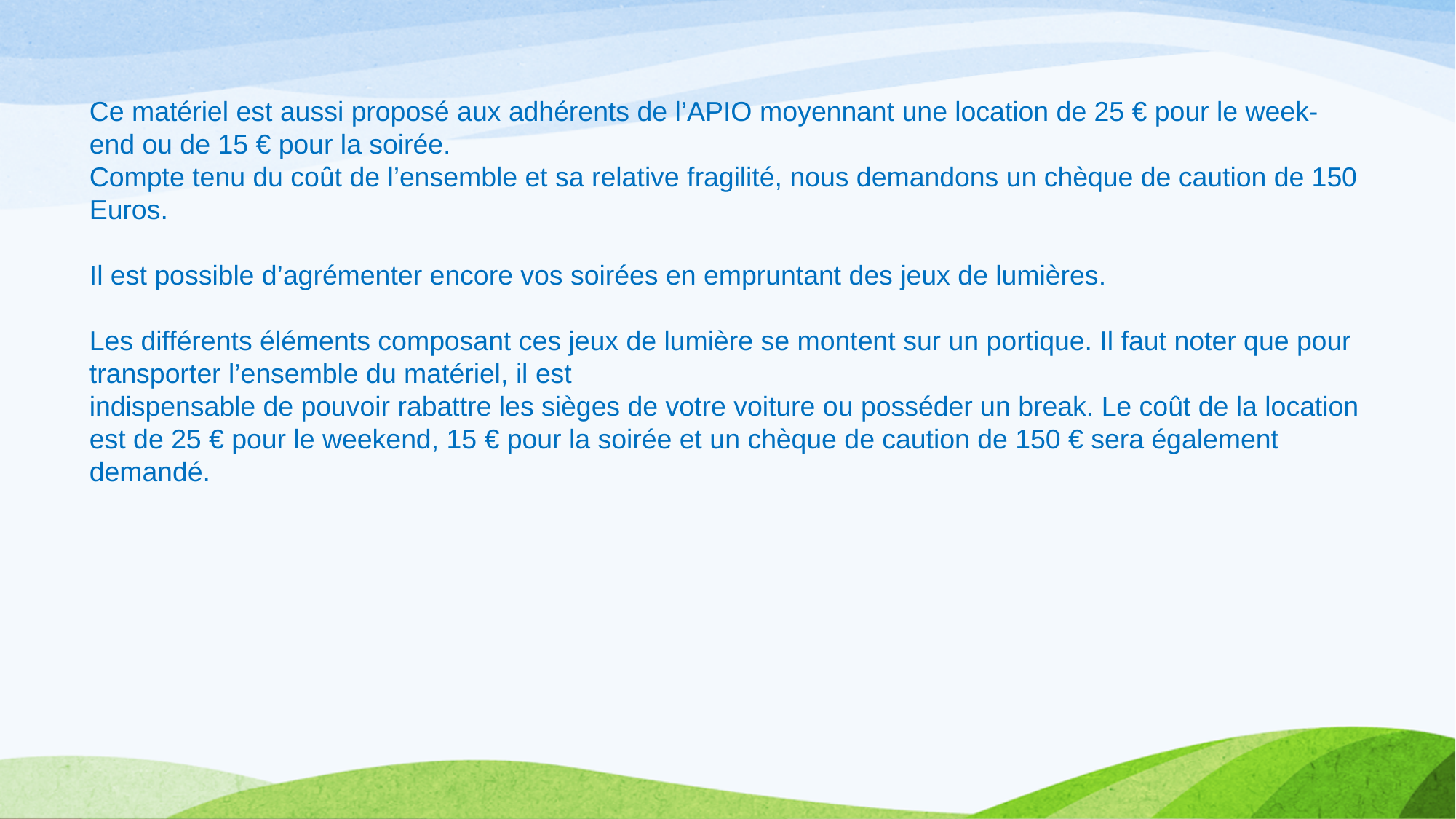

Ce matériel est aussi proposé aux adhérents de l’APIO moyennant une location de 25 € pour le week-end ou de 15 € pour la soirée.
Compte tenu du coût de l’ensemble et sa relative fragilité, nous demandons un chèque de caution de 150 Euros.

Il est possible d’agrémenter encore vos soirées en empruntant des jeux de lumières.

Les différents éléments composant ces jeux de lumière se montent sur un portique. Il faut noter que pour transporter l’ensemble du matériel, il est
indispensable de pouvoir rabattre les sièges de votre voiture ou posséder un break. Le coût de la location est de 25 € pour le weekend, 15 € pour la soirée et un chèque de caution de 150 € sera également demandé.